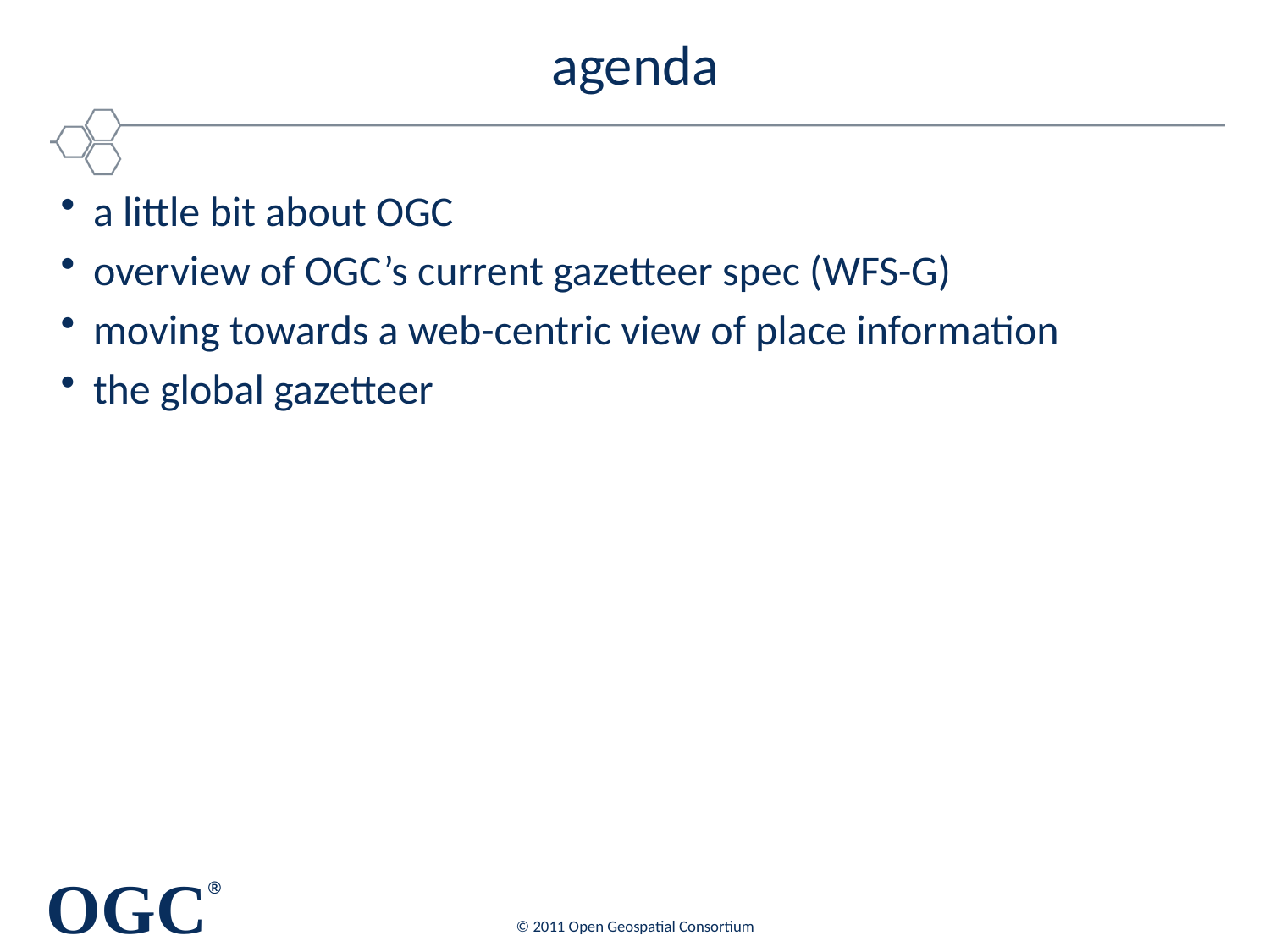

# agenda
a little bit about OGC
overview of OGC’s current gazetteer spec (WFS-G)
moving towards a web-centric view of place information
the global gazetteer
© 2011 Open Geospatial Consortium